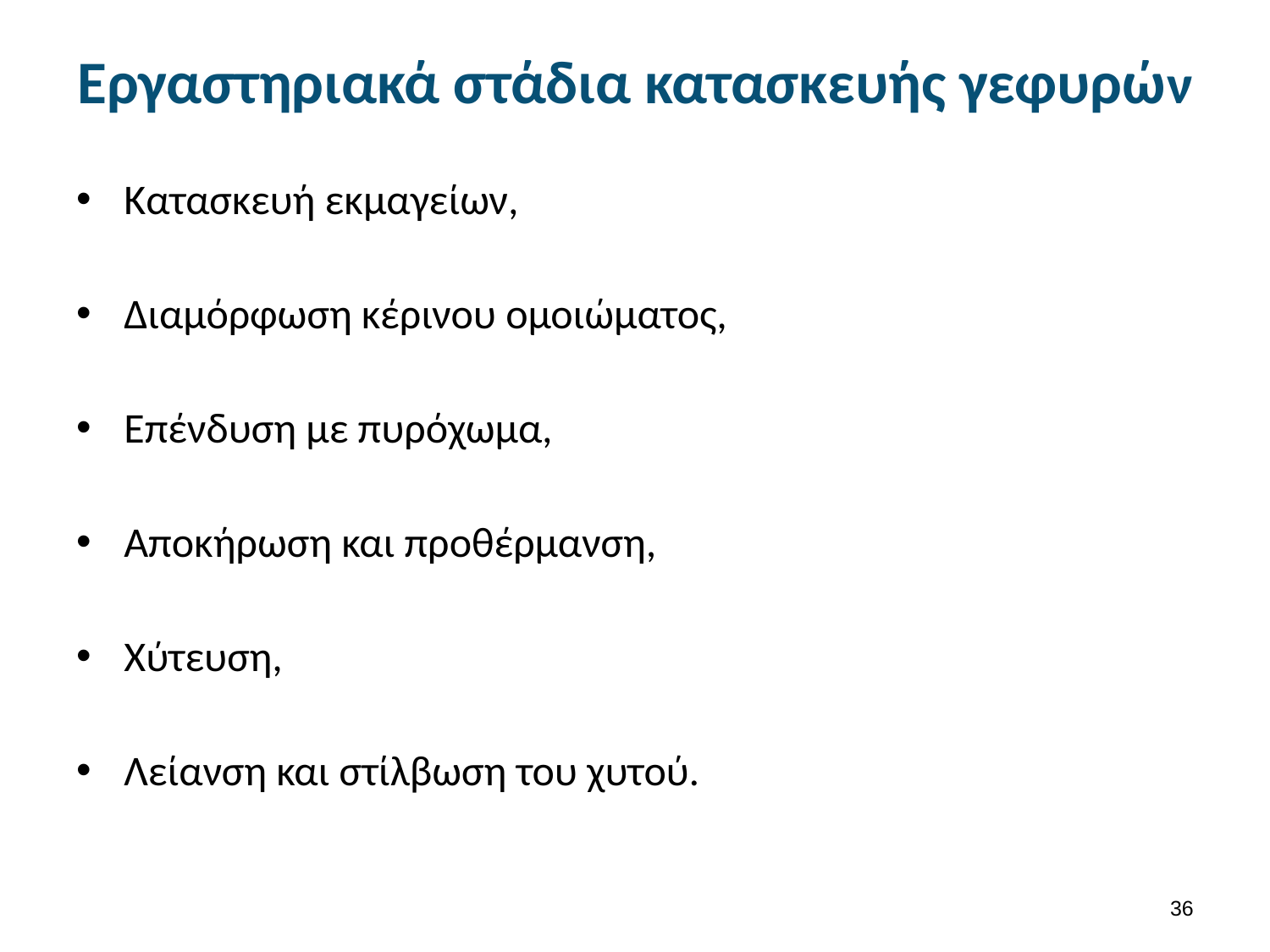

# Εργαστηριακά στάδια κατασκευής γεφυρών
Κατασκευή εκμαγείων,
Διαμόρφωση κέρινου ομοιώματος,
Επένδυση με πυρόχωμα,
Αποκήρωση και προθέρμανση,
Χύτευση,
Λείανση και στίλβωση του χυτού.

36